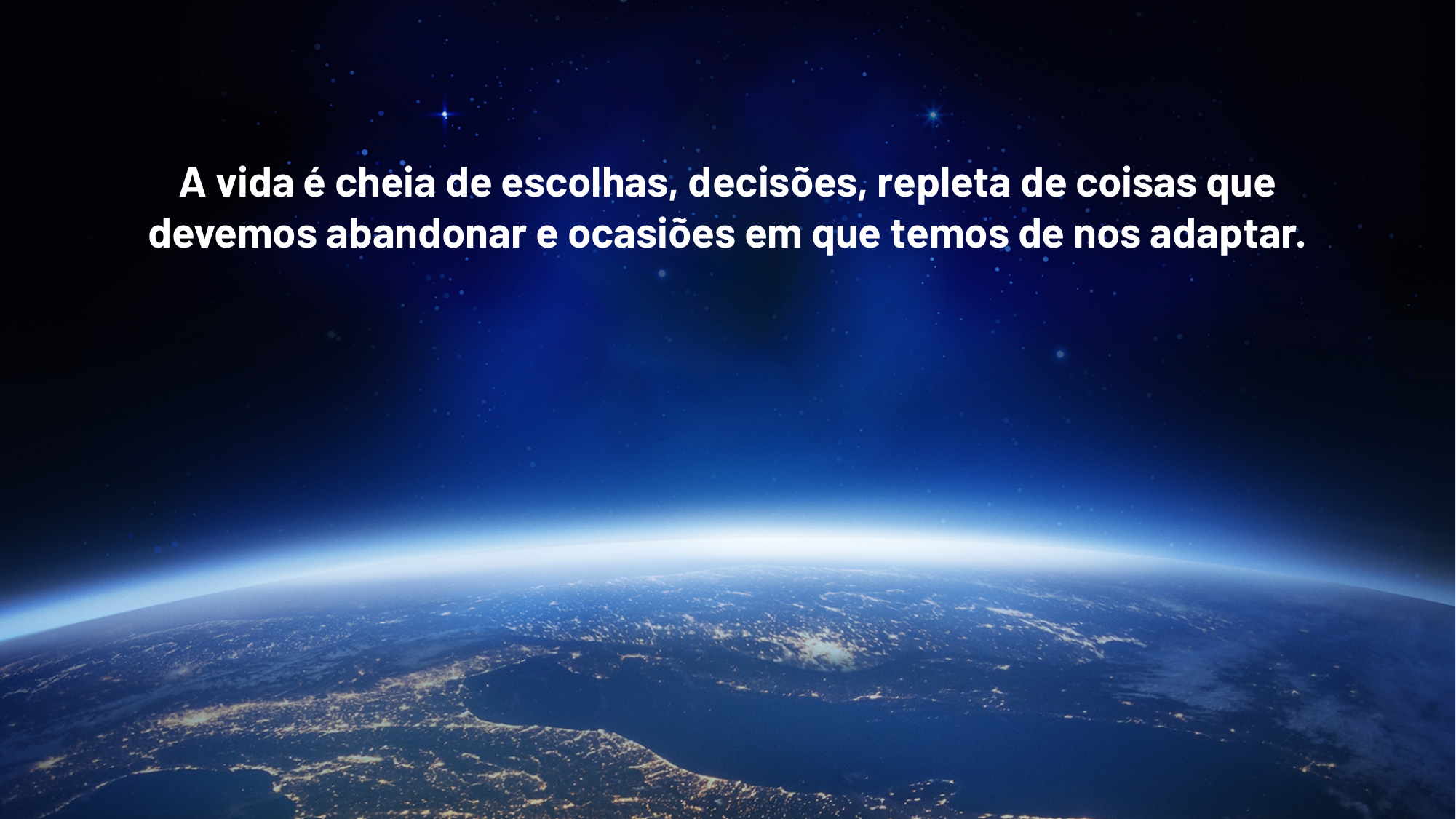

A vida é cheia de escolhas, decisões, repleta de coisas que devemos abandonar e ocasiões em que temos de nos adaptar.